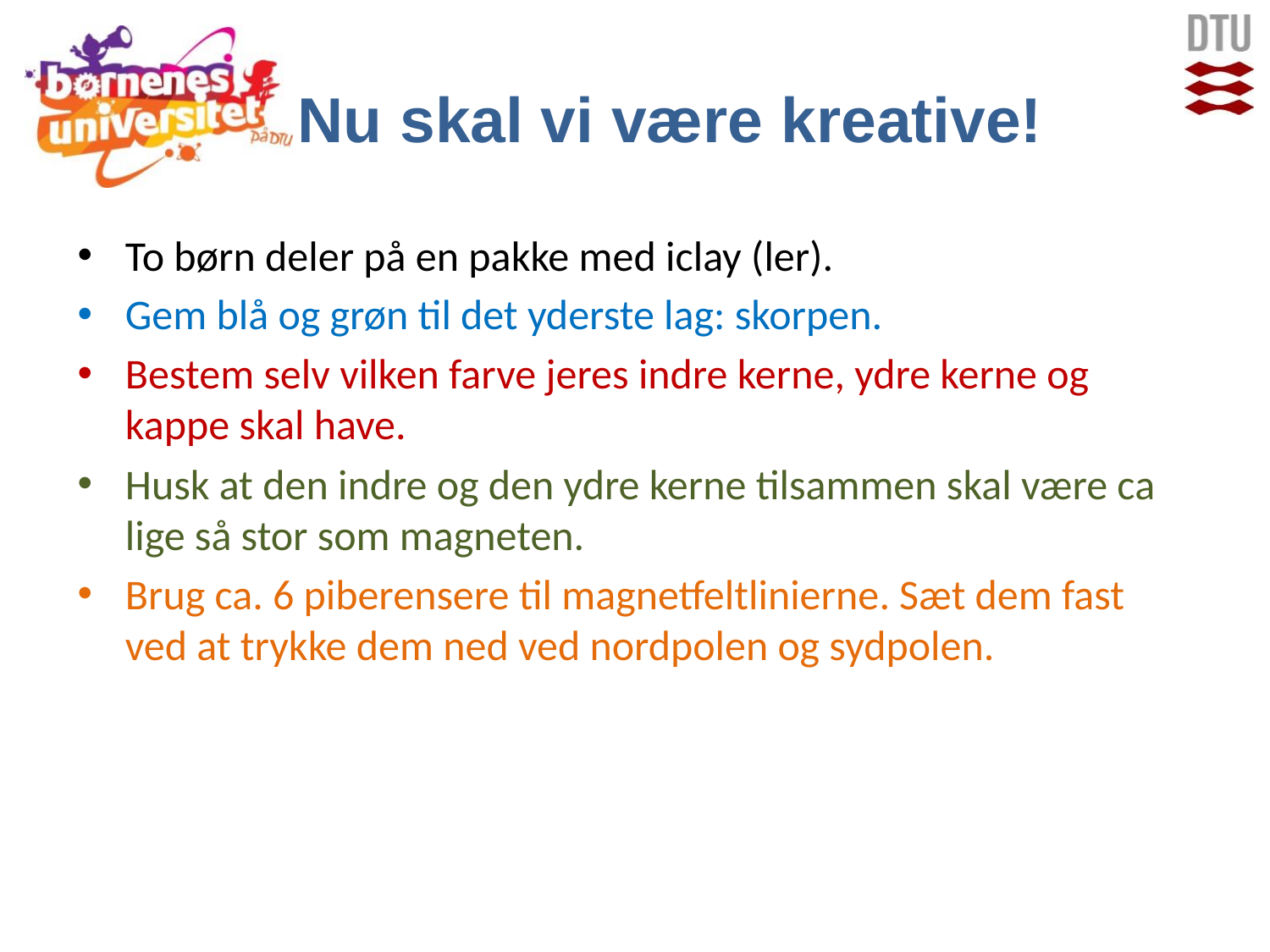

# Nu skal vi være kreative!
To børn deler på en pakke med iclay (ler).
Gem blå og grøn til det yderste lag: skorpen.
Bestem selv vilken farve jeres indre kerne, ydre kerne og kappe skal have.
Husk at den indre og den ydre kerne tilsammen skal være ca lige så stor som magneten.
Brug ca. 6 piberensere til magnetfeltlinierne. Sæt dem fast ved at trykke dem ned ved nordpolen og sydpolen.